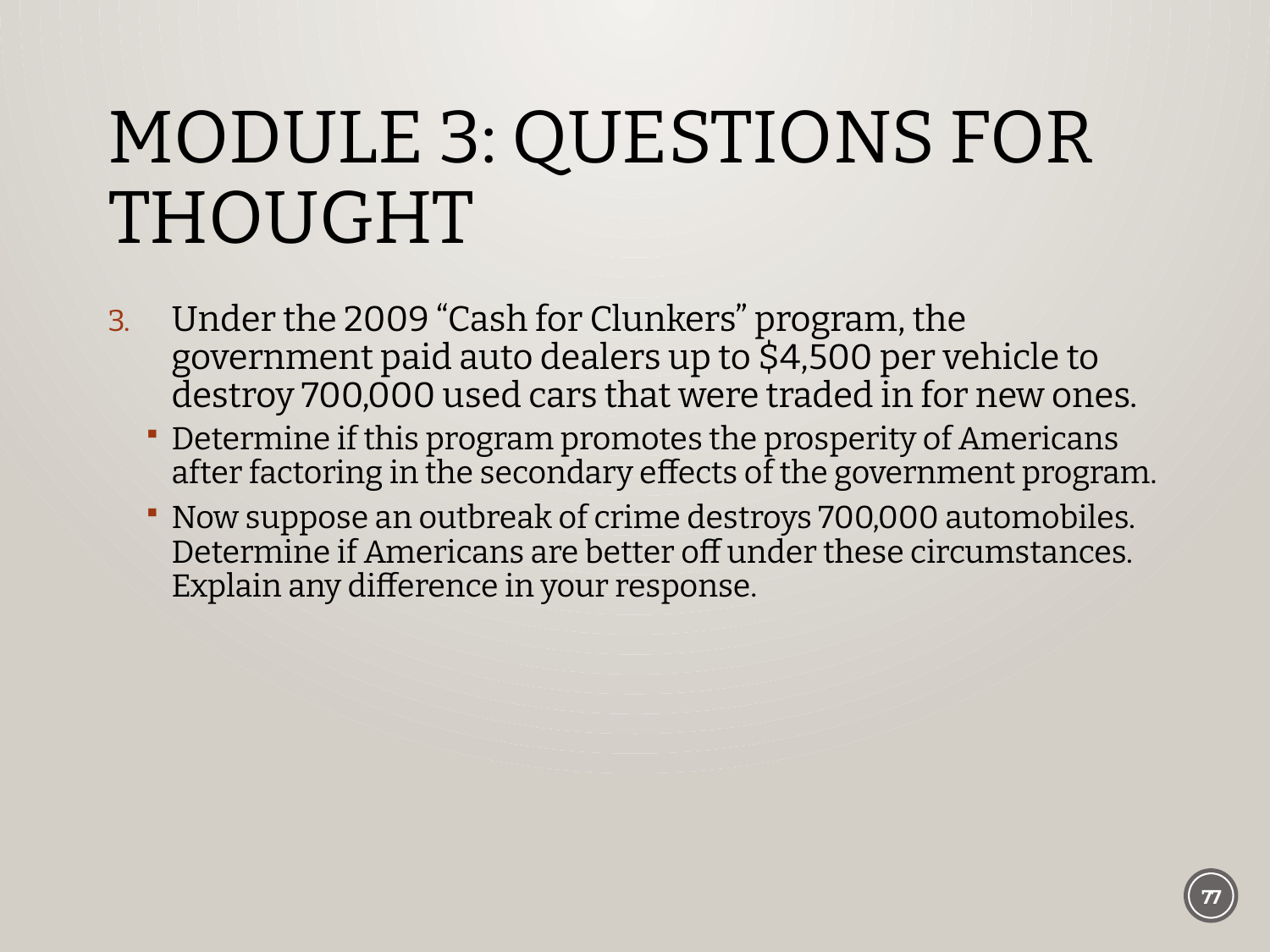

# Module 3: Questions For Thought
Under the 2009 “Cash for Clunkers” program, the government paid auto dealers up to $4,500 per vehicle to destroy 700,000 used cars that were traded in for new ones.
Determine if this program promotes the prosperity of Americans after factoring in the secondary effects of the government program.
Now suppose an outbreak of crime destroys 700,000 automobiles. Determine if Americans are better off under these circumstances. Explain any difference in your response.

77